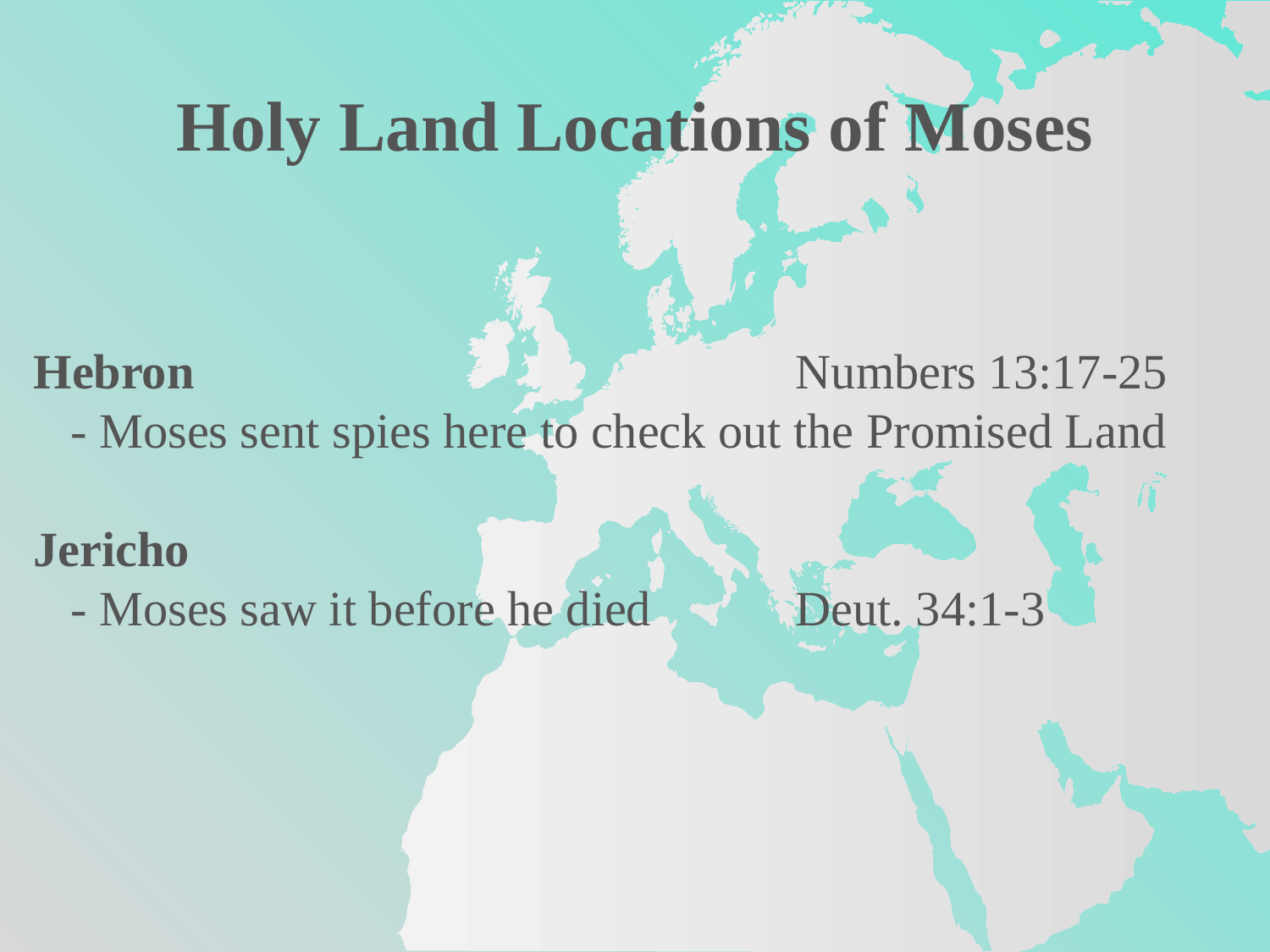

Holy Land Locations of Moses
Hebron					Numbers 13:17-25
   - Moses sent spies here to check out the Promised Land

Jericho
   - Moses saw it before he died		Deut. 34:1-3